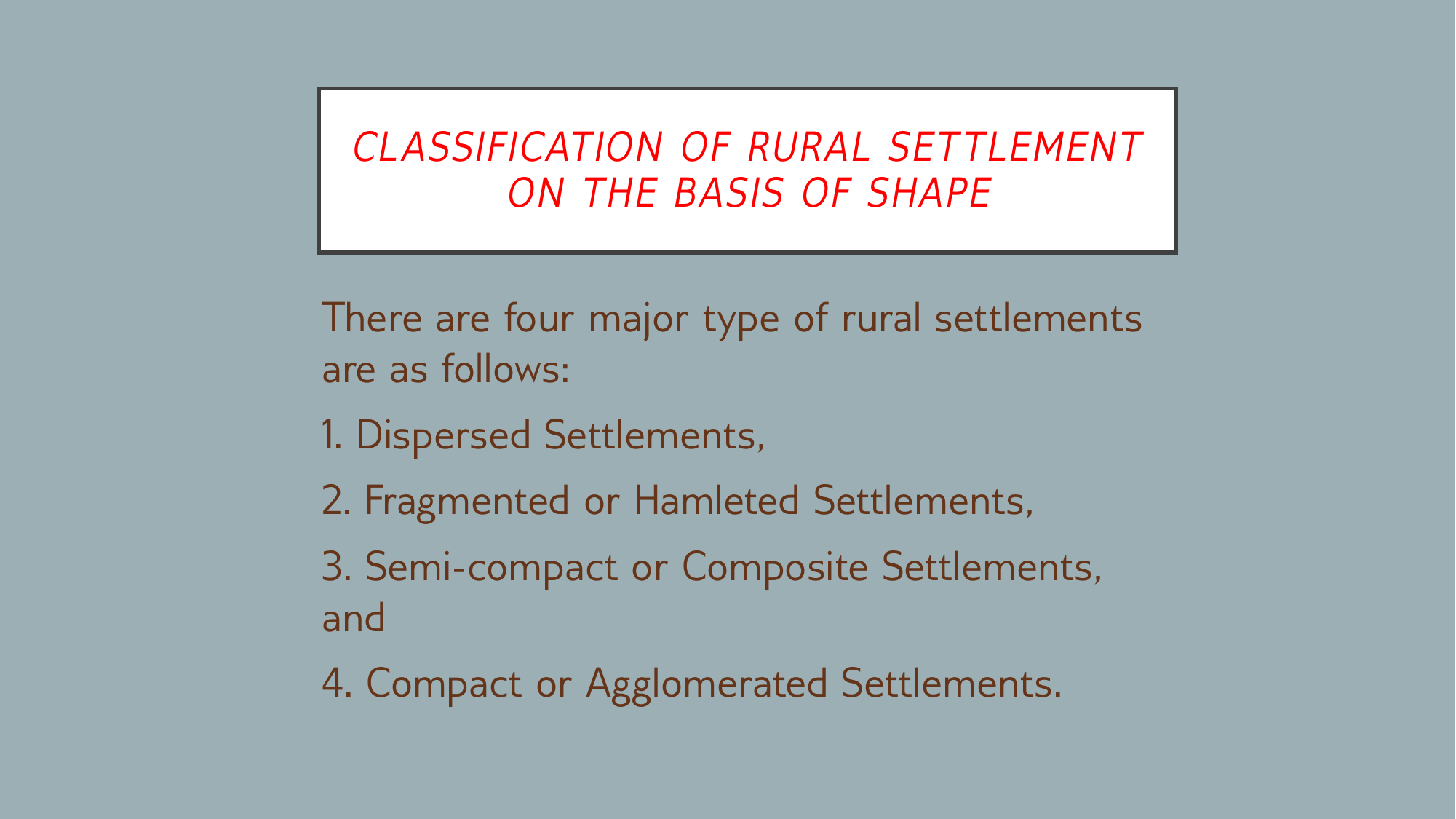

# Classification of rural settlement on the basis of shape
There are four major type of rural settlements are as follows:
1. Dispersed Settlements,
2. Fragmented or Hamleted Settlements,
3. Semi-compact or Composite Settlements, and
4. Compact or Agglomerated Settlements.